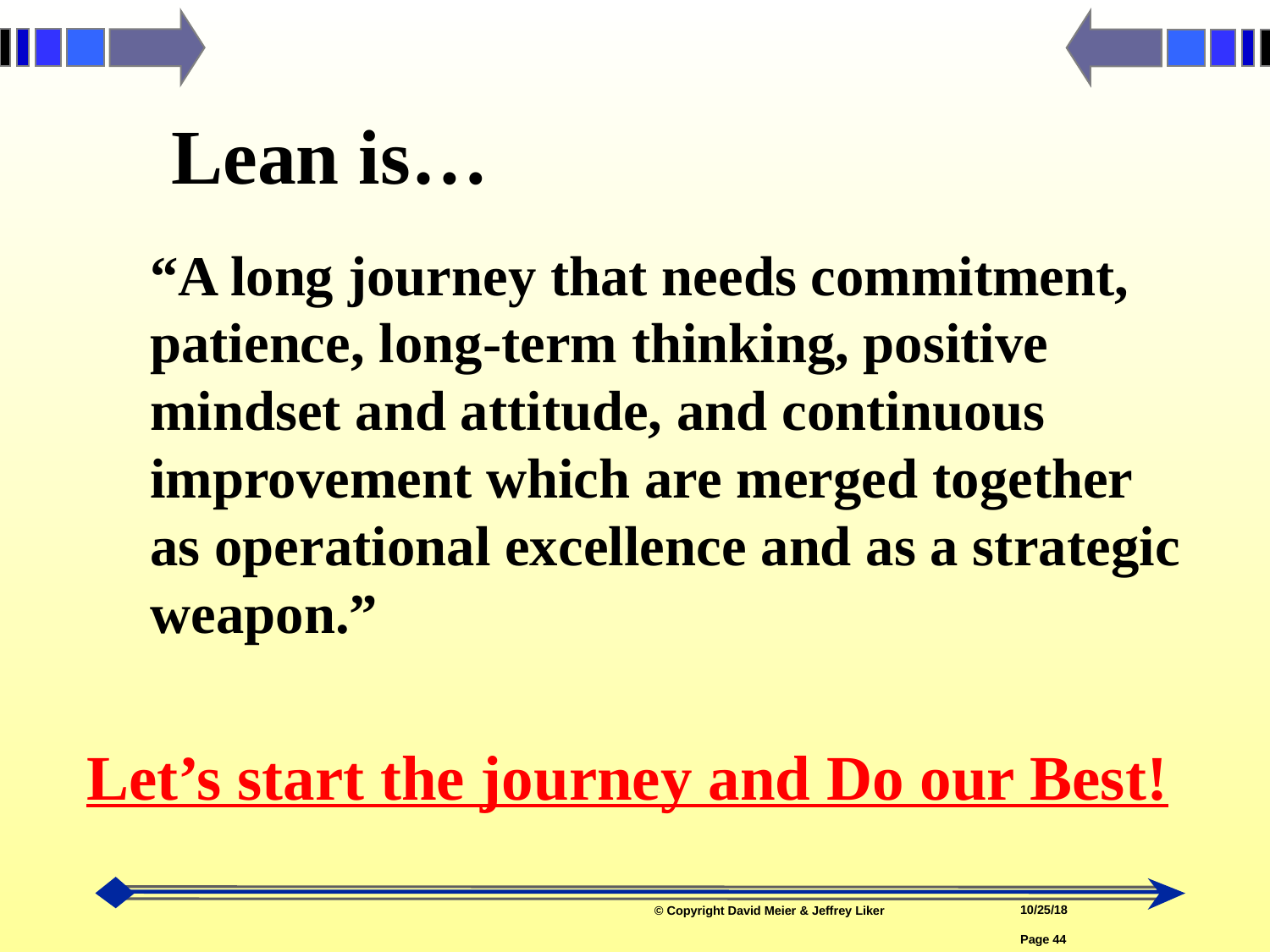

Lean is…
	“A long journey that needs commitment, patience, long-term thinking, positive mindset and attitude, and continuous improvement which are merged together as operational excellence and as a strategic weapon.”

Let’s start the journey and Do our Best!